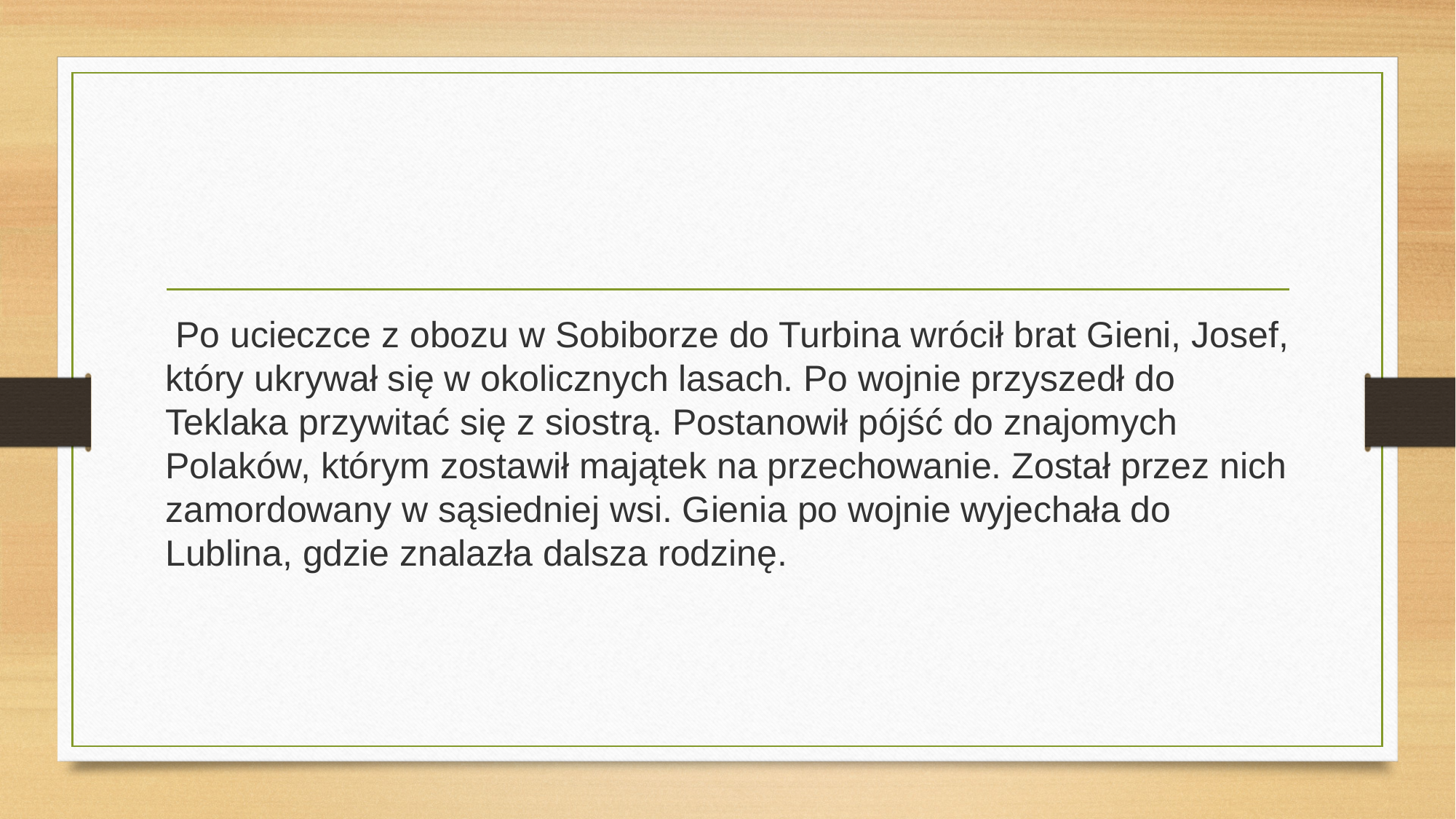

#
 Po ucieczce z obozu w Sobiborze do Turbina wrócił brat Gieni, Josef, który ukrywał się w okolicznych lasach. Po wojnie przyszedł do Teklaka przywitać się z siostrą. Postanowił pójść do znajomych Polaków, którym zostawił majątek na przechowanie. Został przez nich zamordowany w sąsiedniej wsi. Gienia po wojnie wyjechała do Lublina, gdzie znalazła dalsza rodzinę.